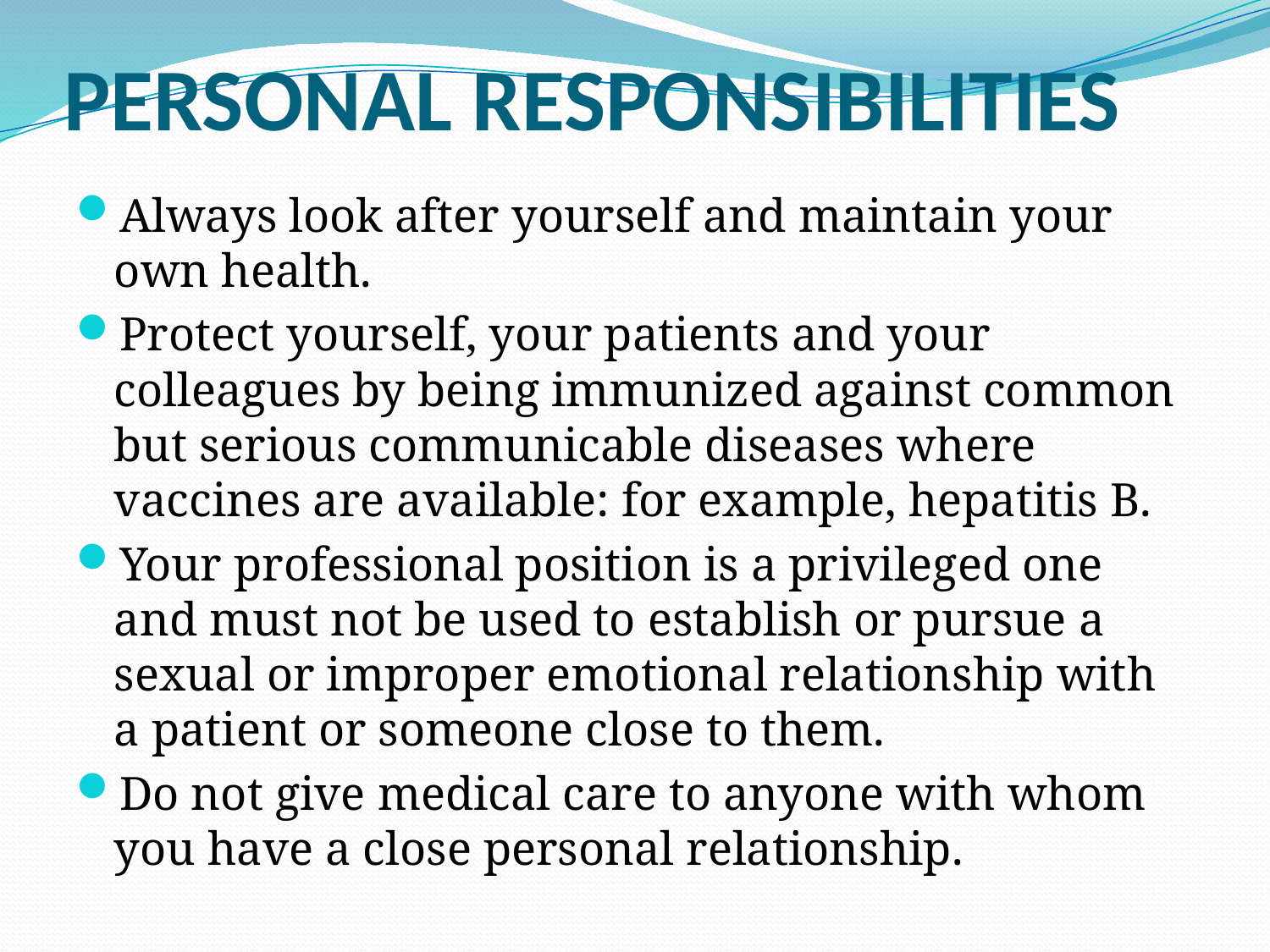

# PERSONAL RESPONSIBILITIES
Always look after yourself and maintain your own health.
Protect yourself, your patients and your colleagues by being immunized against common but serious communicable diseases where vaccines are available: for example, hepatitis B.
Your professional position is a privileged one and must not be used to establish or pursue a sexual or improper emotional relationship with a patient or someone close to them.
Do not give medical care to anyone with whom you have a close personal relationship.